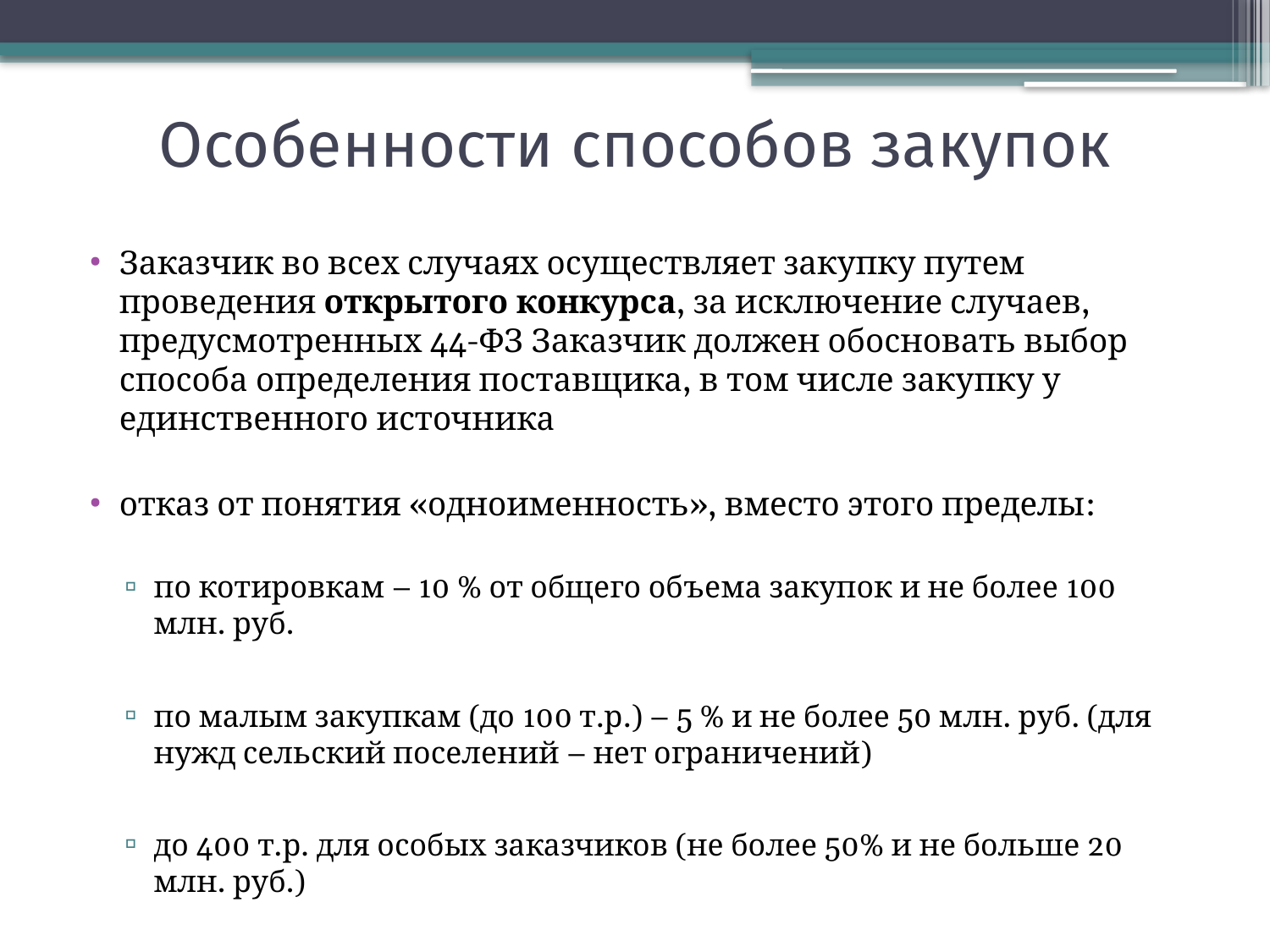

# Особенности способов закупок
Заказчик во всех случаях осуществляет закупку путем проведения открытого конкурса, за исключение случаев, предусмотренных 44-ФЗ Заказчик должен обосновать выбор способа определения поставщика, в том числе закупку у единственного источника

отказ от понятия «одноименность», вместо этого пределы:

по котировкам – 10 % от общего объема закупок и не более 100 млн. руб.

по малым закупкам (до 100 т.р.) – 5 % и не более 50 млн. руб. (для нужд сельский поселений – нет ограничений)

до 400 т.р. для особых заказчиков (не более 50% и не больше 20 млн. руб.)